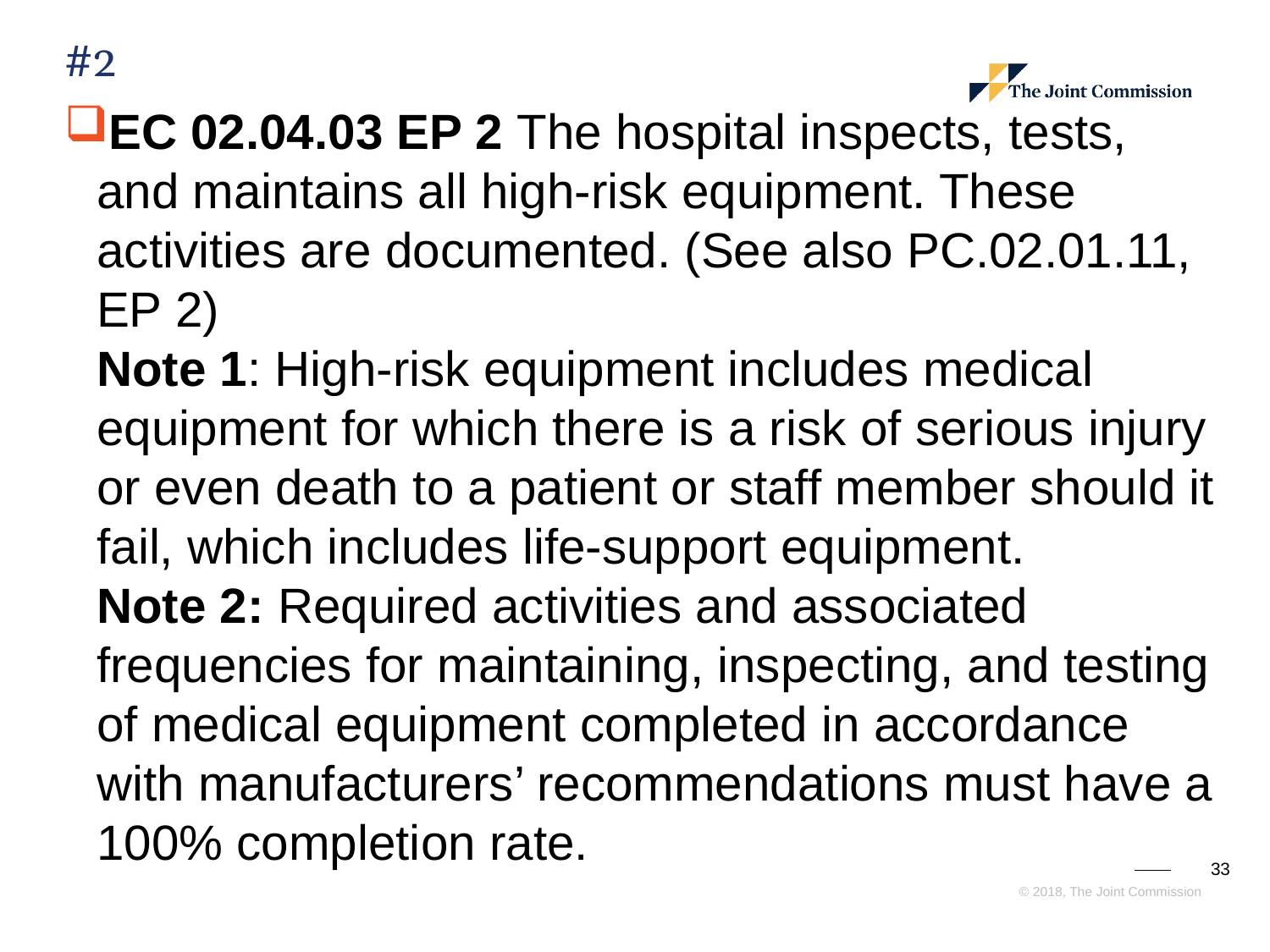

# #2
EC 02.04.03 EP 2 The hospital inspects, tests, and maintains all high-risk equipment. These activities are documented. (See also PC.02.01.11, EP 2)
Note 1: High-risk equipment includes medical equipment for which there is a risk of serious injury or even death to a patient or staff member should it fail, which includes life-support equipment.
Note 2: Required activities and associated frequencies for maintaining, inspecting, and testing of medical equipment completed in accordance with manufacturers’ recommendations must have a 100% completion rate.